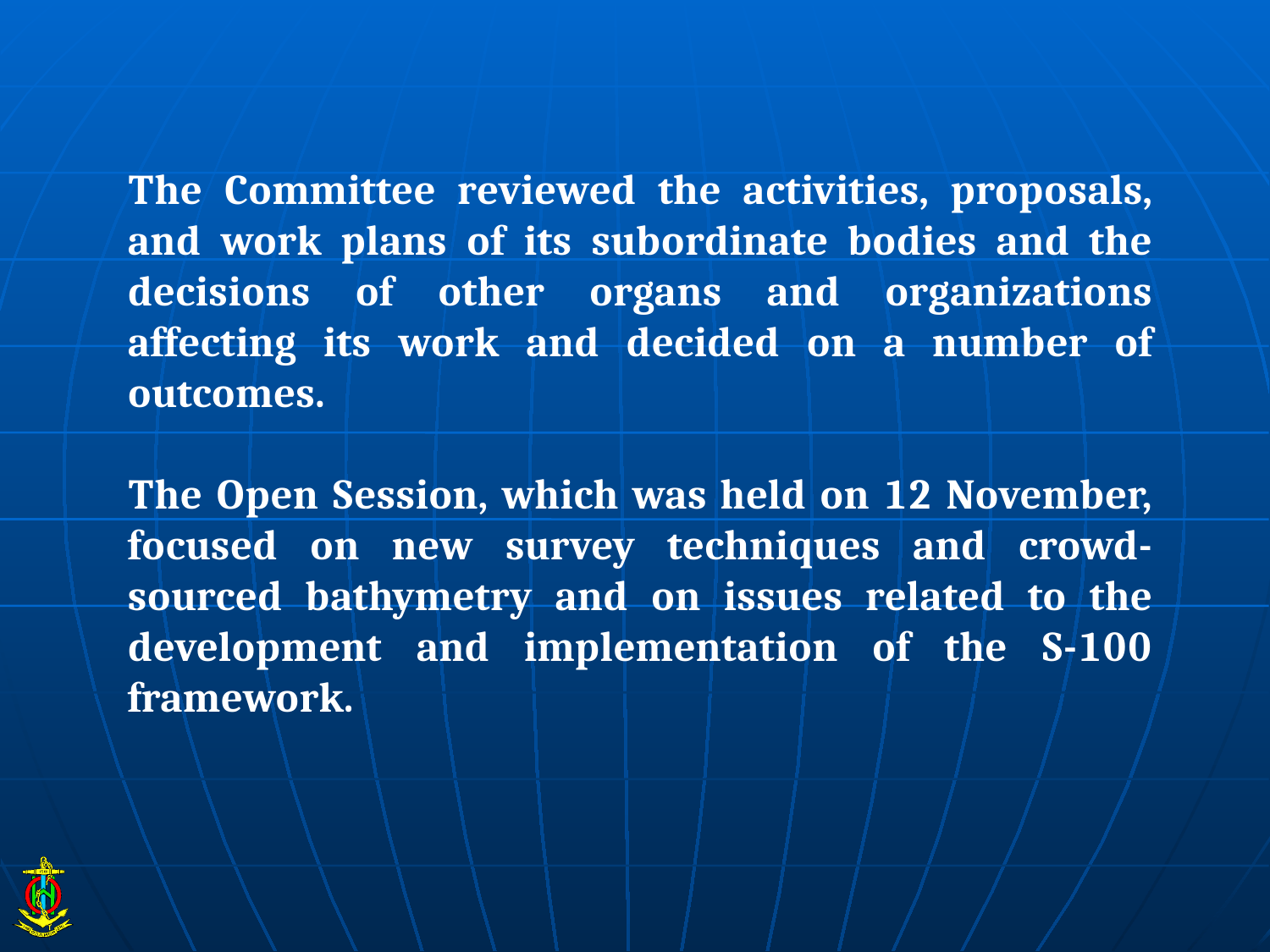

The Committee reviewed the activities, proposals, and work plans of its subordinate bodies and the decisions of other organs and organizations affecting its work and decided on a number of outcomes.

The Open Session, which was held on 12 November, focused on new survey techniques and crowd-sourced bathymetry and on issues related to the development and implementation of the S-100 framework.